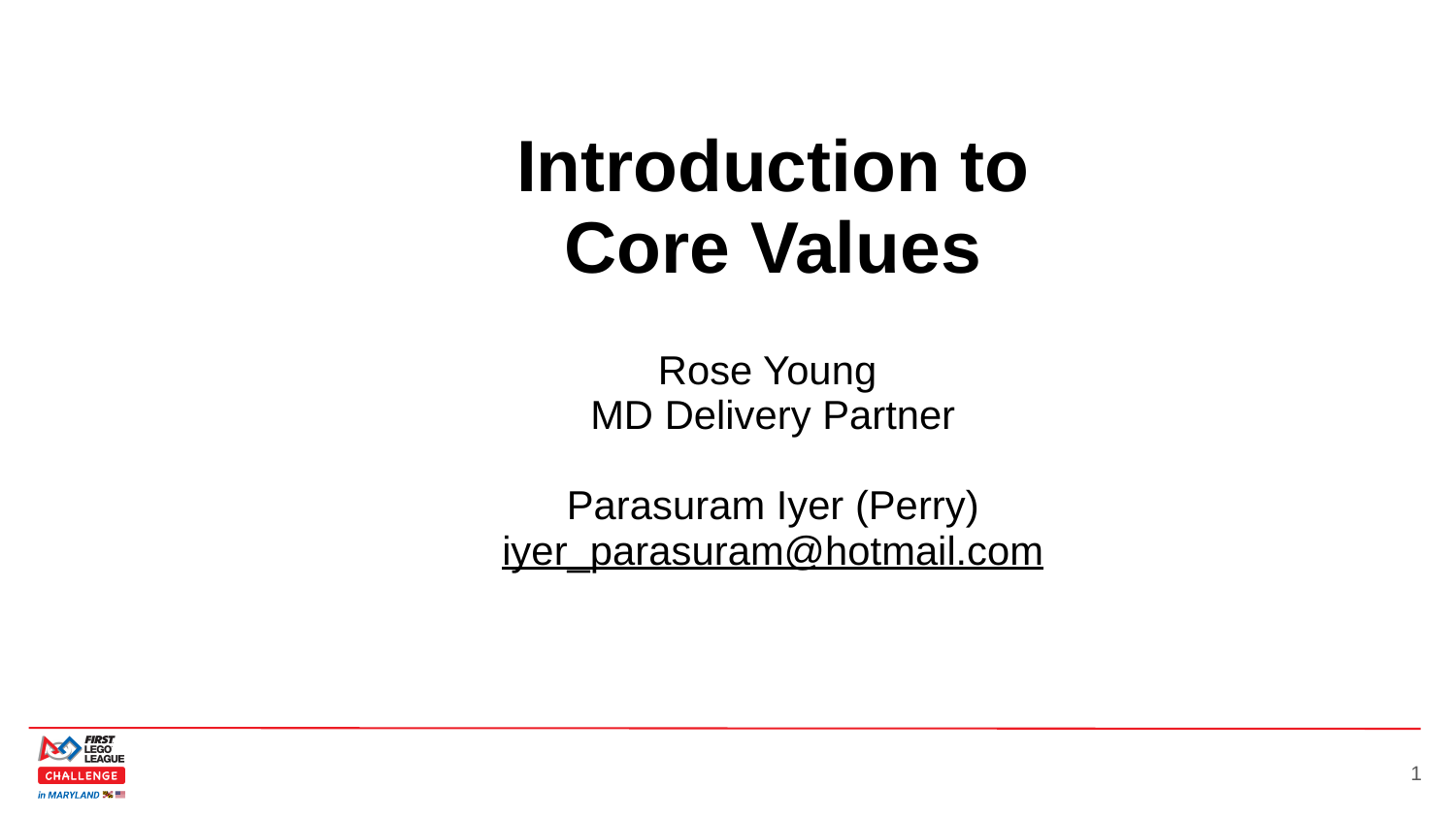

# Introduction to
Core Values

Rose Young
MD Delivery Partner
Parasuram Iyer (Perry)
iyer_parasuram@hotmail.com
1